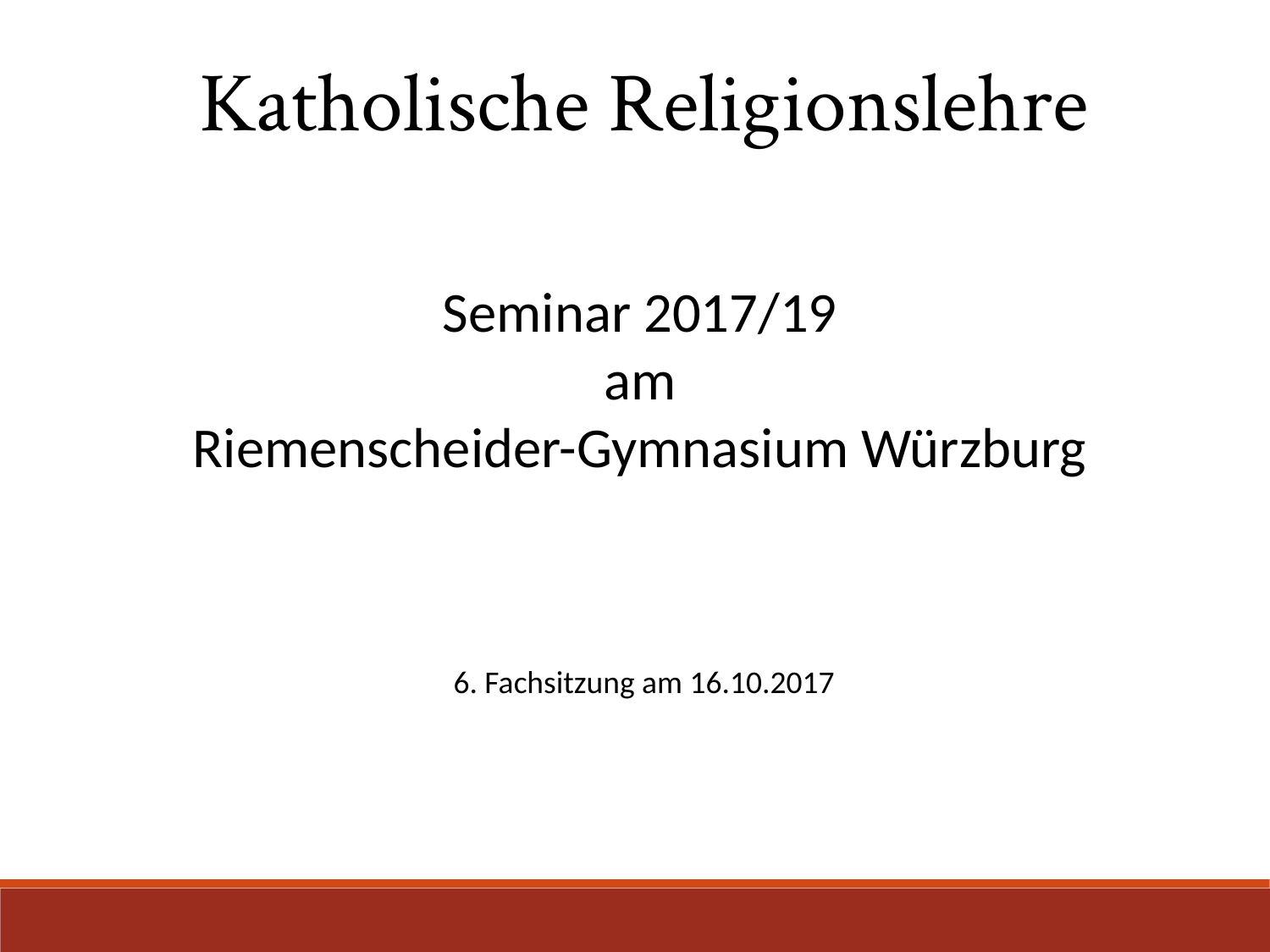

Katholische Religionslehre
Seminar 2017/19
am
Riemenscheider-Gymnasium Würzburg

6. Fachsitzung am 16.10.2017